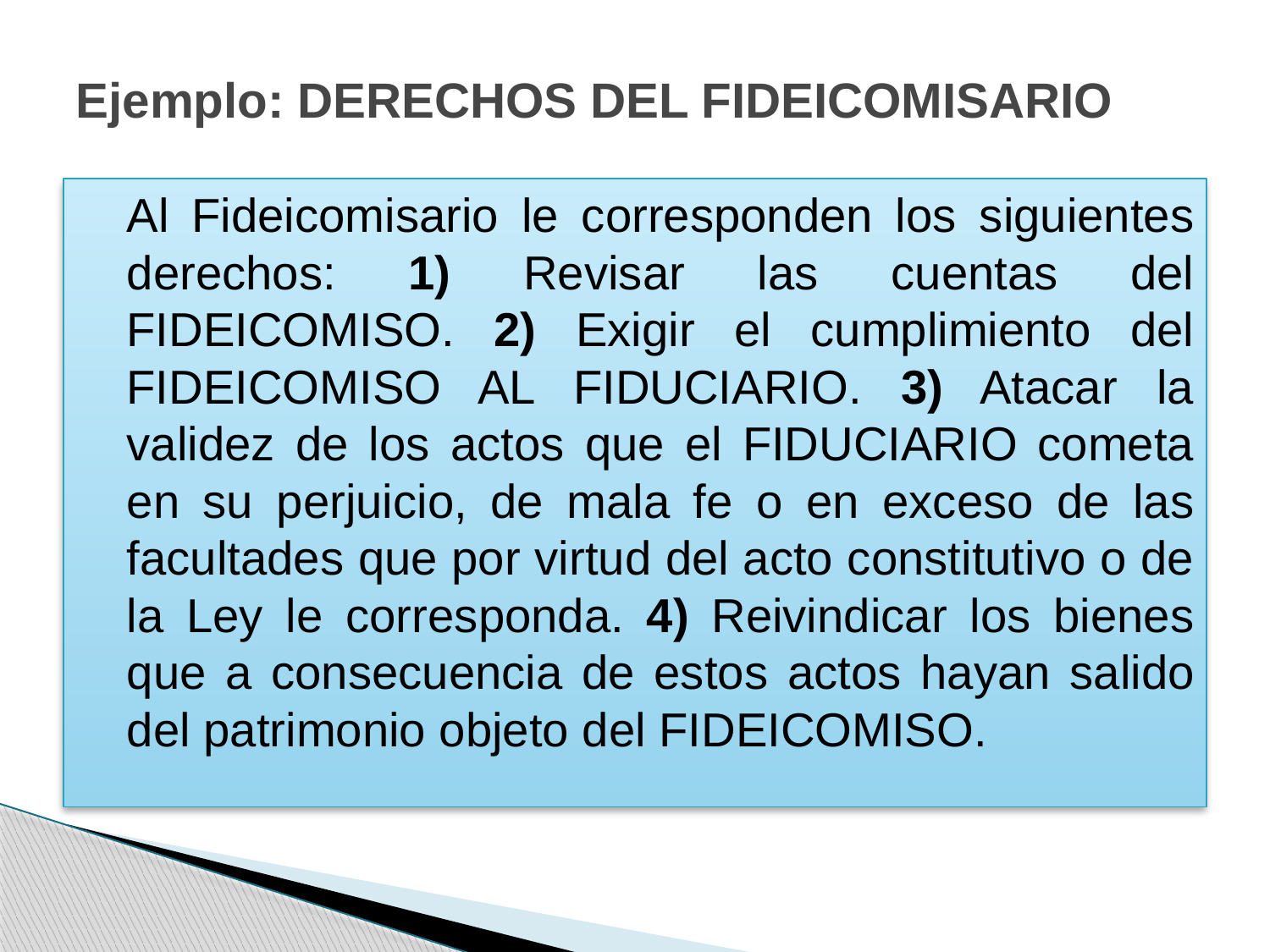

# Ejemplo: DERECHOS DEL FIDEICOMISARIO
	Al Fideicomisario le corresponden los siguientes derechos: 1) Revisar las cuentas del FIDEICOMISO. 2) Exigir el cumplimiento del FIDEICOMISO AL FIDUCIARIO. 3) Atacar la validez de los actos que el FIDUCIARIO cometa en su perjuicio, de mala fe o en exceso de las facultades que por virtud del acto constitutivo o de la Ley le corresponda. 4) Reivindicar los bienes que a consecuencia de estos actos hayan salido del patrimonio objeto del FIDEICOMISO.